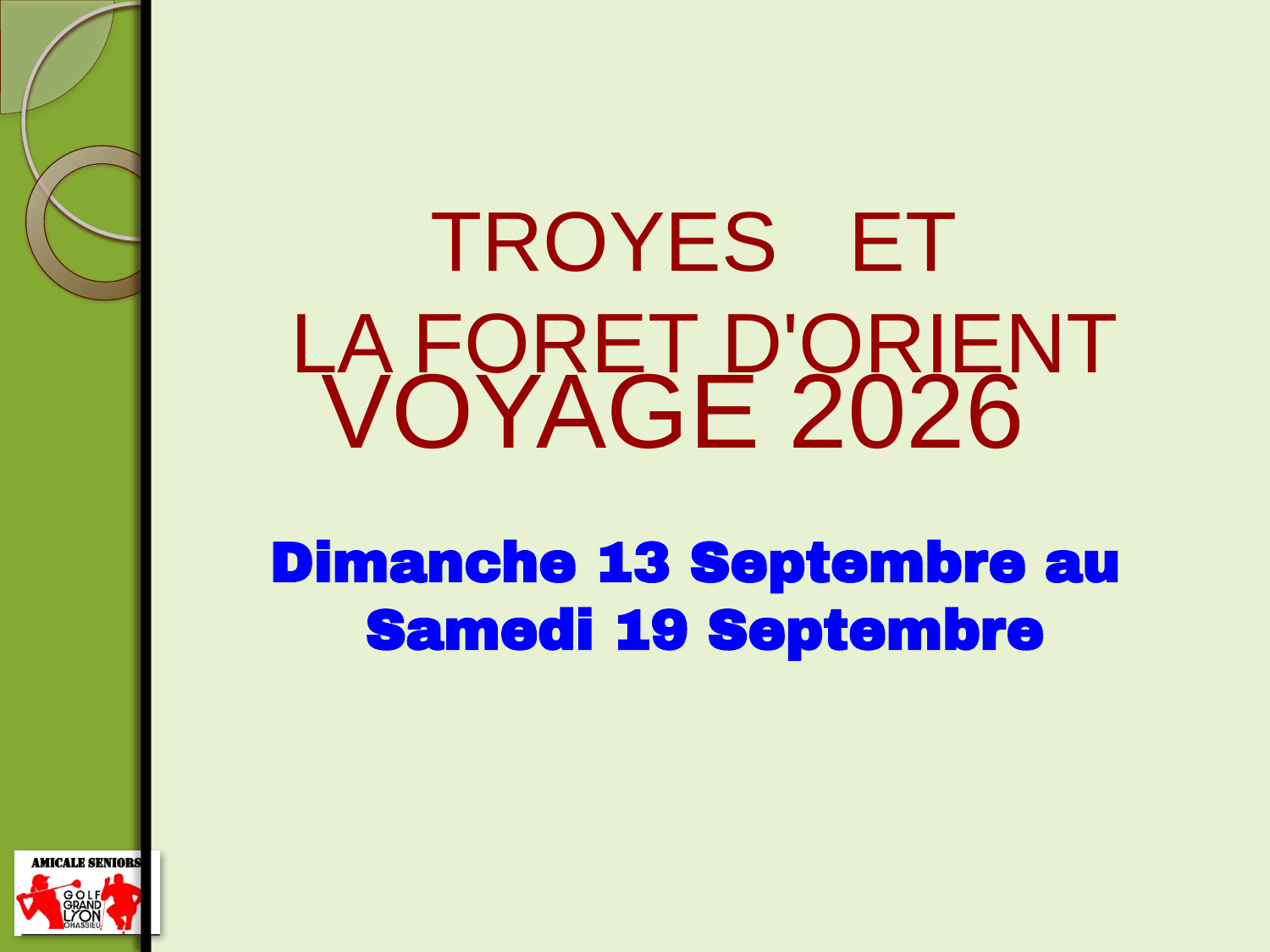

TROYES   ET
LA FORET D'ORIENT

Dimanche 13 Septembre au
Samedi 19 Septembre
VOYAGE 2026